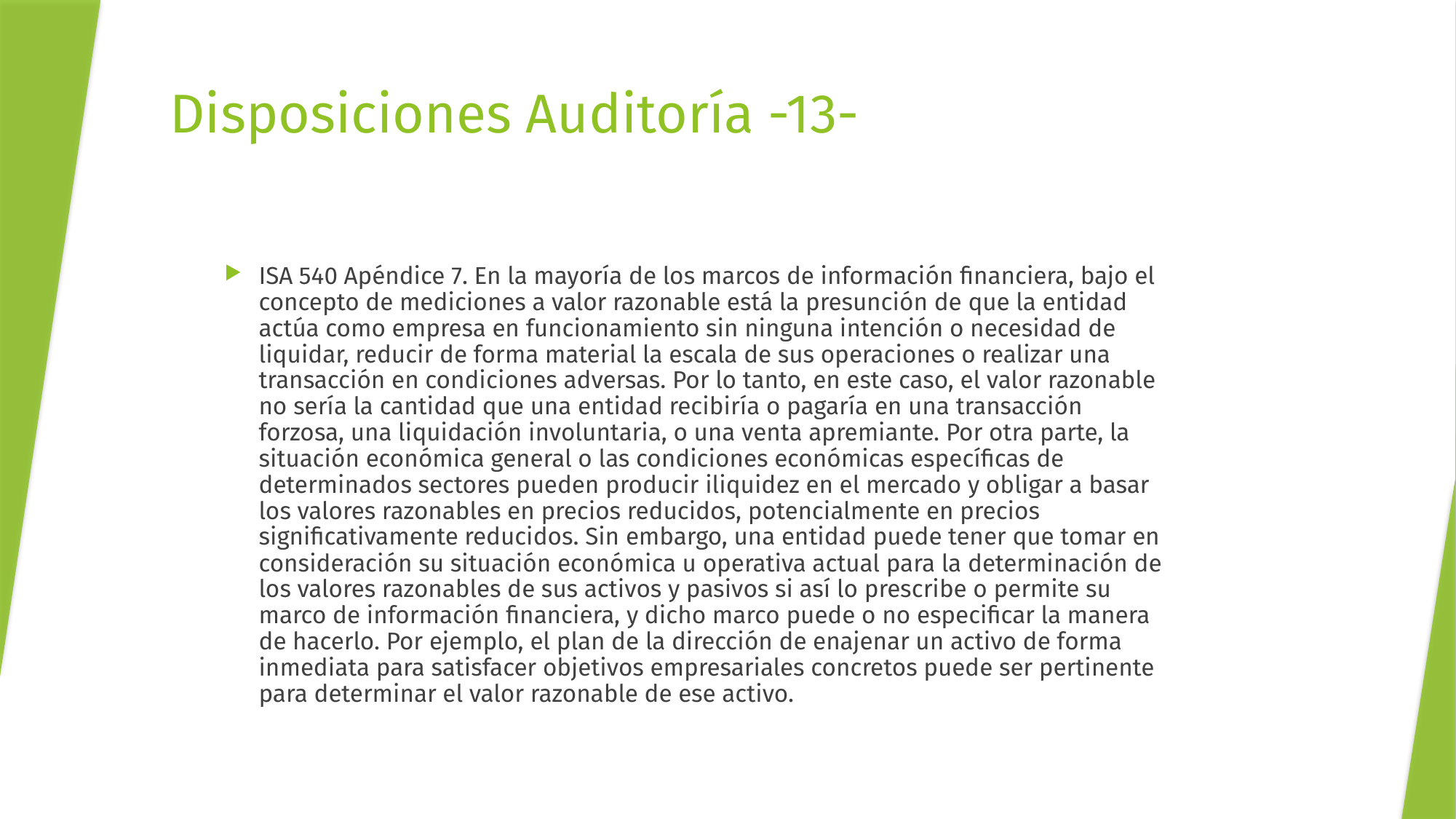

# Disposiciones Auditoría -13-
ISA 540 Apéndice 7. En la mayoría de los marcos de información financiera, bajo el concepto de mediciones a valor razonable está la presunción de que la entidad actúa como empresa en funcionamiento sin ninguna intención o necesidad de liquidar, reducir de forma material la escala de sus operaciones o realizar una transacción en condiciones adversas. Por lo tanto, en este caso, el valor razonable no sería la cantidad que una entidad recibiría o pagaría en una transacción forzosa, una liquidación involuntaria, o una venta apremiante. Por otra parte, la situación económica general o las condiciones económicas específicas de determinados sectores pueden producir iliquidez en el mercado y obligar a basar los valores razonables en precios reducidos, potencialmente en precios significativamente reducidos. Sin embargo, una entidad puede tener que tomar en consideración su situación económica u operativa actual para la determinación de los valores razonables de sus activos y pasivos si así lo prescribe o permite su marco de información financiera, y dicho marco puede o no especificar la manera de hacerlo. Por ejemplo, el plan de la dirección de enajenar un activo de forma inmediata para satisfacer objetivos empresariales concretos puede ser pertinente para determinar el valor razonable de ese activo.

34